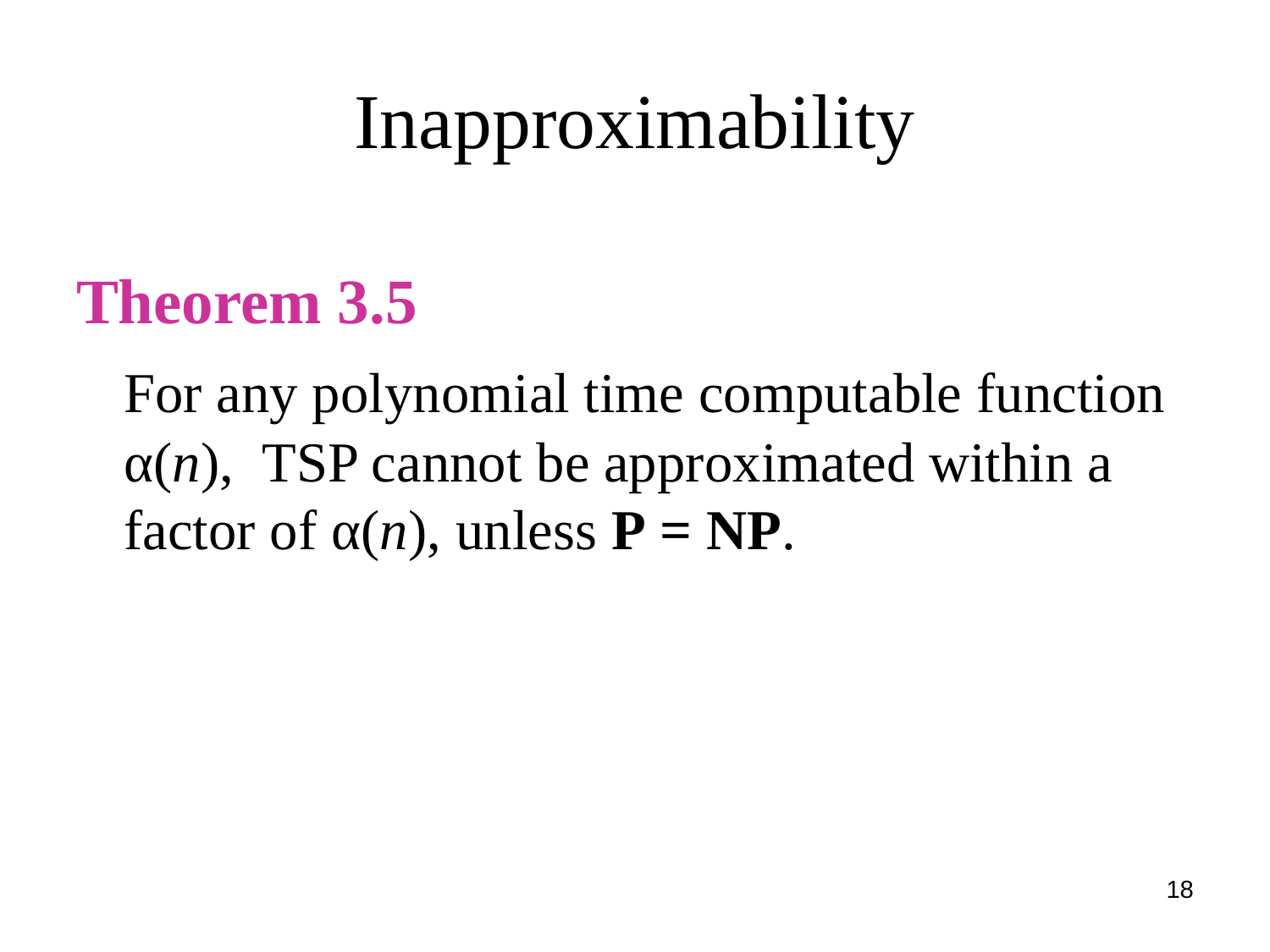

# Inapproximability
Theorem 3.5
   For any polynomial time computable function α(n),  TSP cannot be approximated within a factor of α(n), unless P = NP.
18